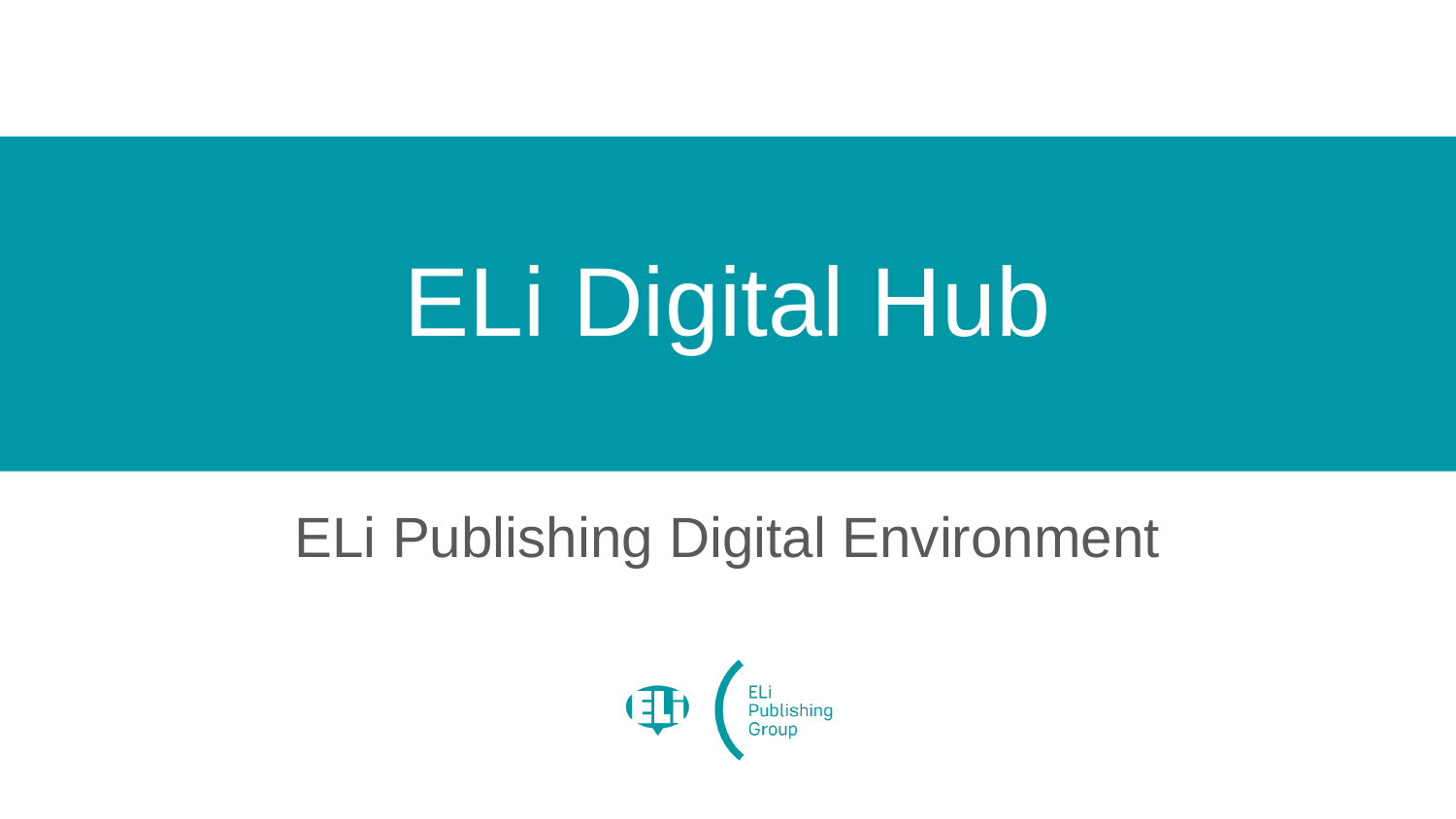

# ELi Digital Hub
ELi Publishing Digital Environment